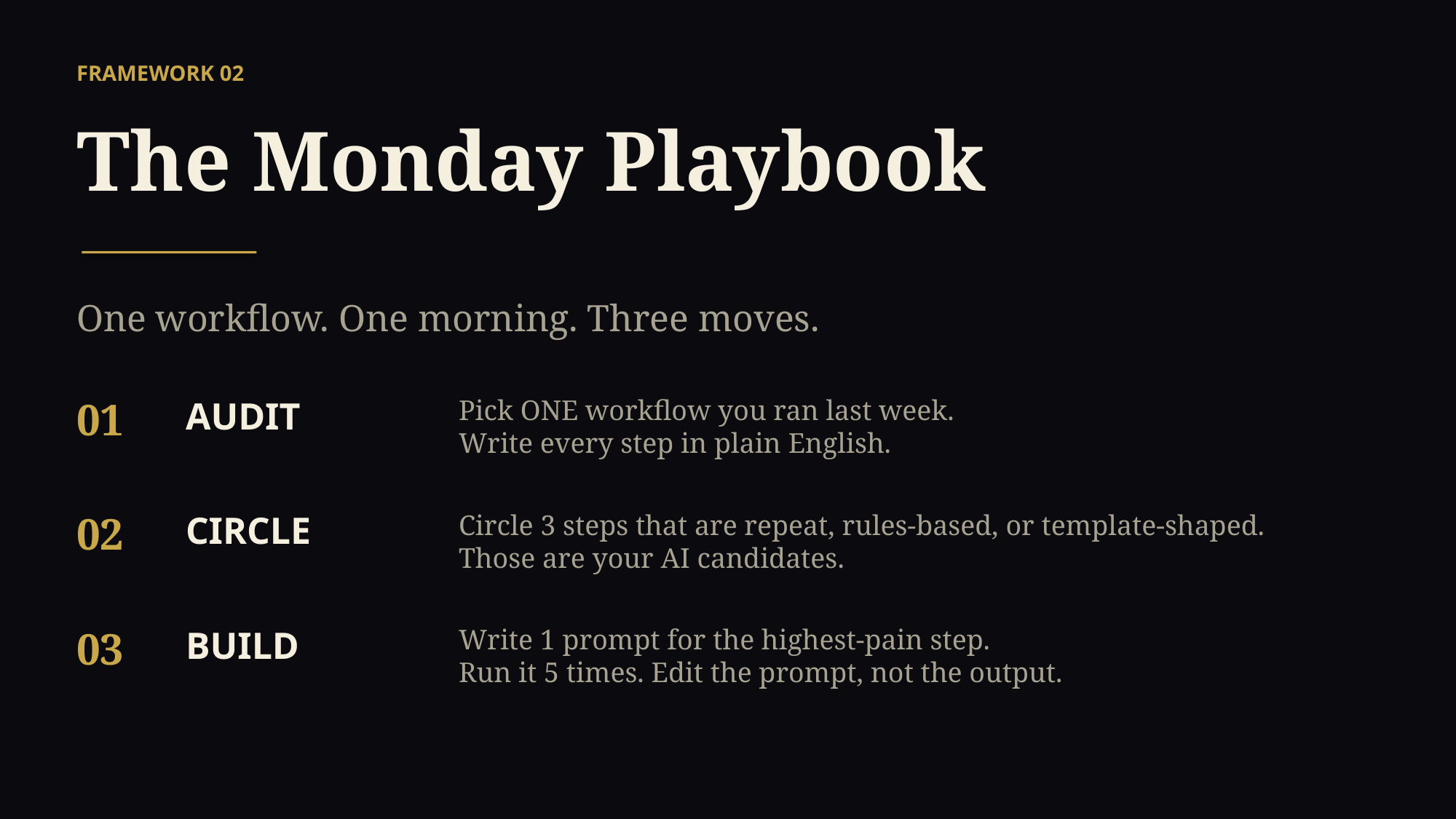

FRAMEWORK 02
The Monday Playbook

One workflow. One morning. Three moves.
01
AUDIT
Pick ONE workflow you ran last week.
Write every step in plain English.
02
CIRCLE
Circle 3 steps that are repeat, rules-based, or template-shaped.
Those are your AI candidates.
03
BUILD
Write 1 prompt for the highest-pain step.
Run it 5 times. Edit the prompt, not the output.